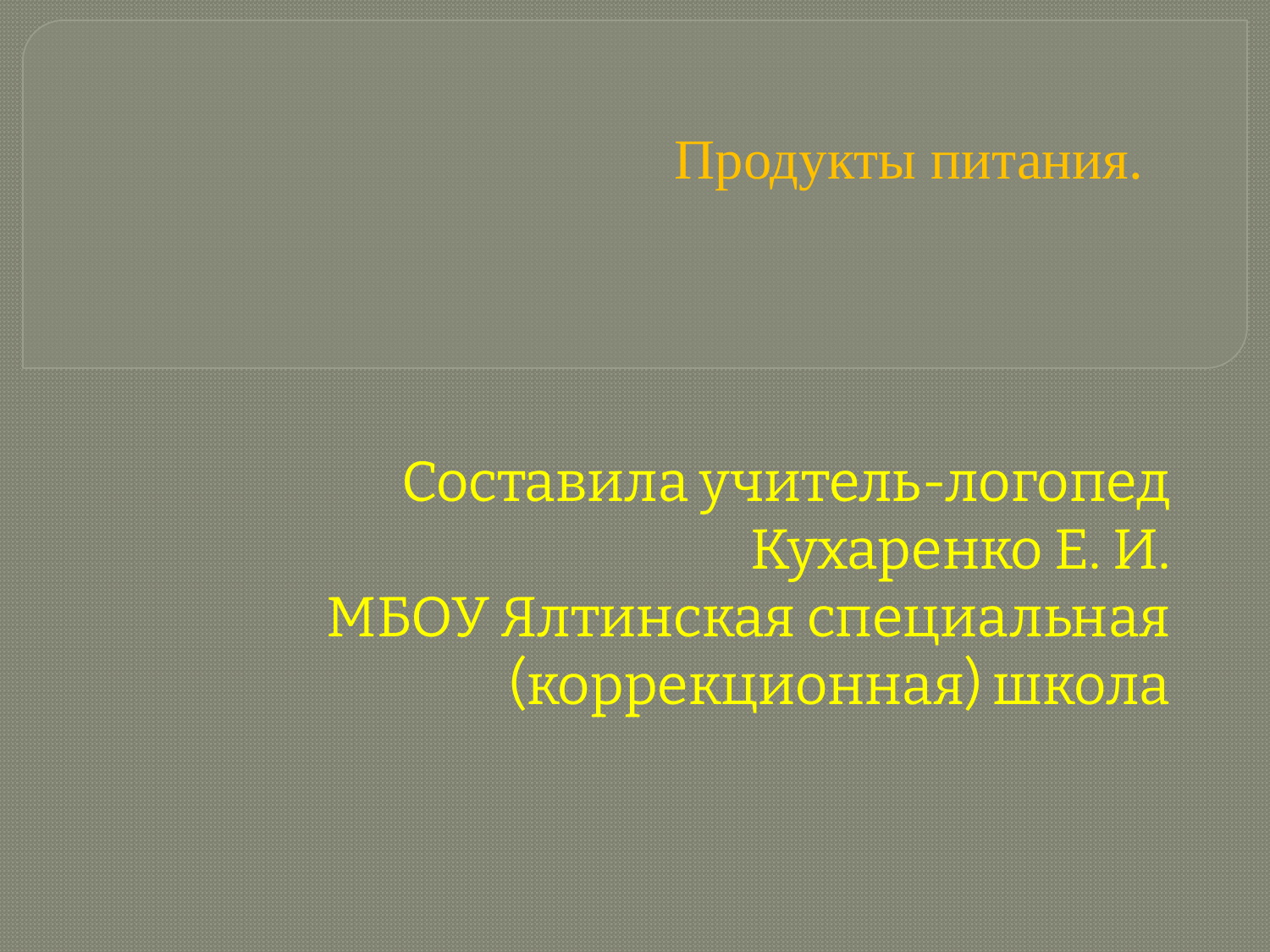

# Продукты питания.

Составила учитель-логопед
Кухаренко Е. И.
МБОУ Ялтинская специальная
(коррекционная) школа